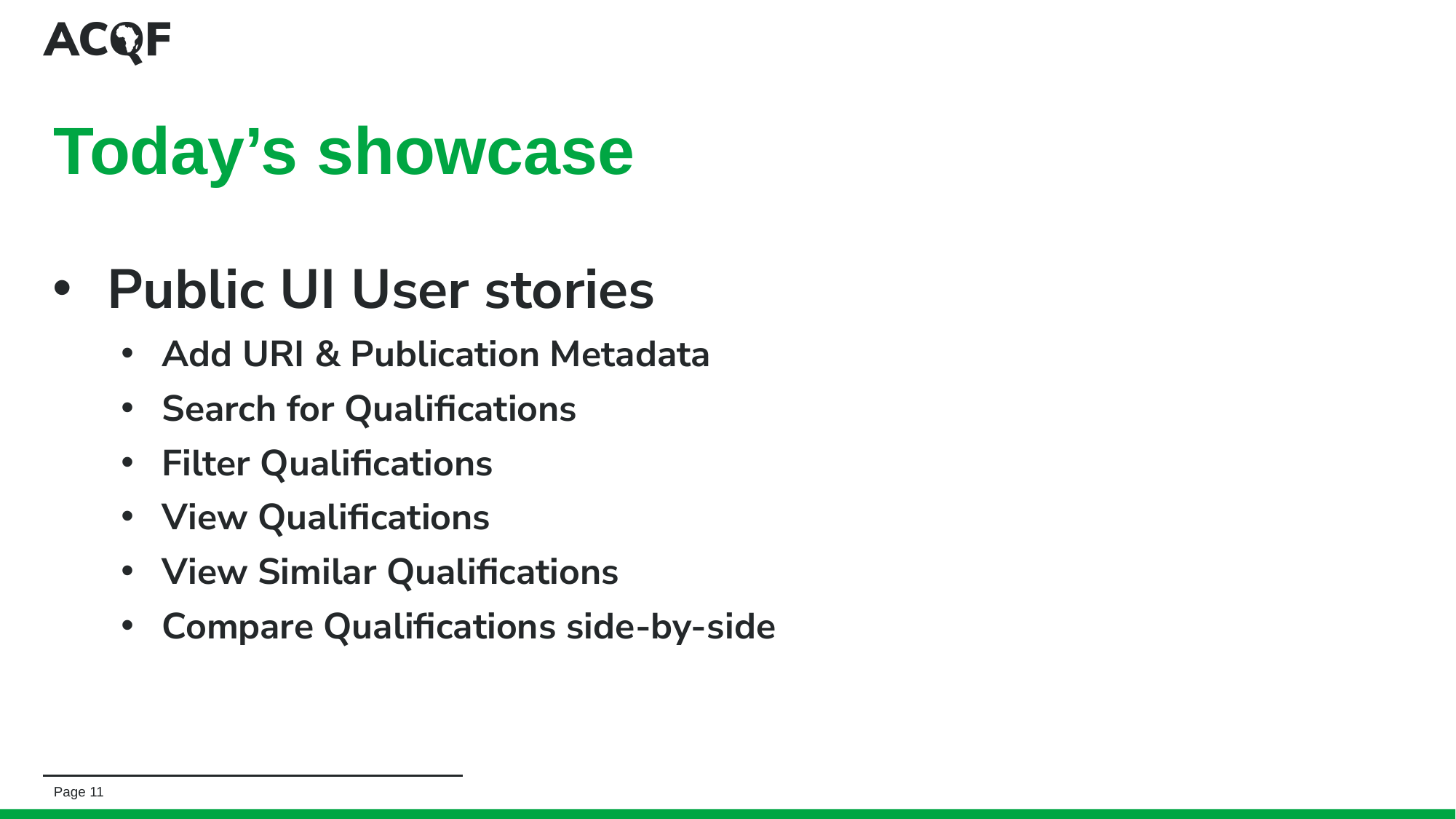

# Today’s showcase
Public UI User stories
Add URI & Publication Metadata
Search for Qualifications
Filter Qualifications
View Qualifications
View Similar Qualifications
Compare Qualifications side-by-side
Page 11